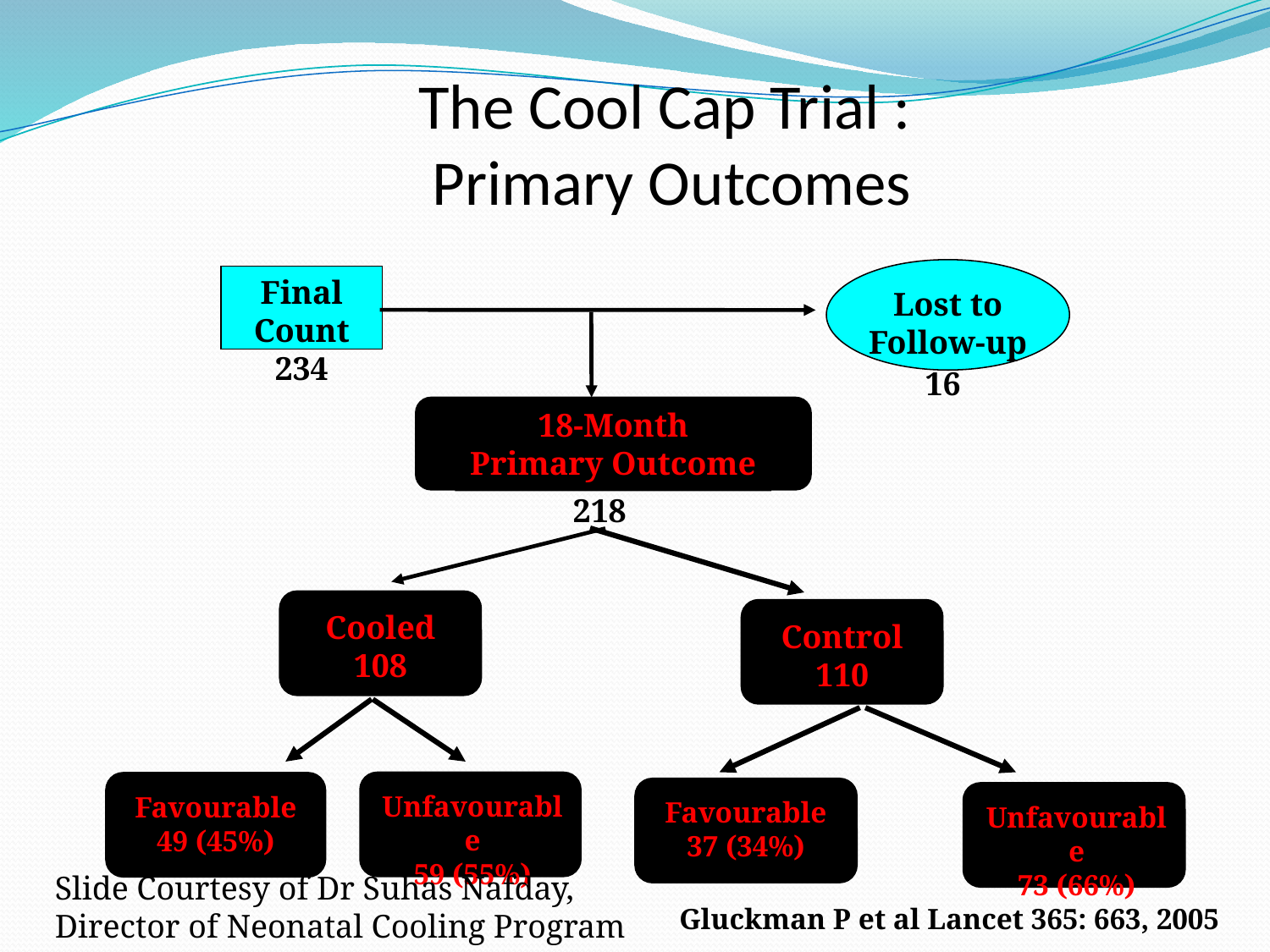

The Cool Cap Trial :
Primary Outcomes

Final Count
234

Lost to Follow-up

16

18-Month
Primary Outcome
218

Cooled
108

Control
110

Unfavourable
59 (55%)

Favourable
49 (45%)

Favourable
37 (34%)

Unfavourable
73 (66%)

Slide Courtesy of Dr Suhas Nafday, Director of Neonatal Cooling Program
Gluckman P et al Lancet 365: 663, 2005